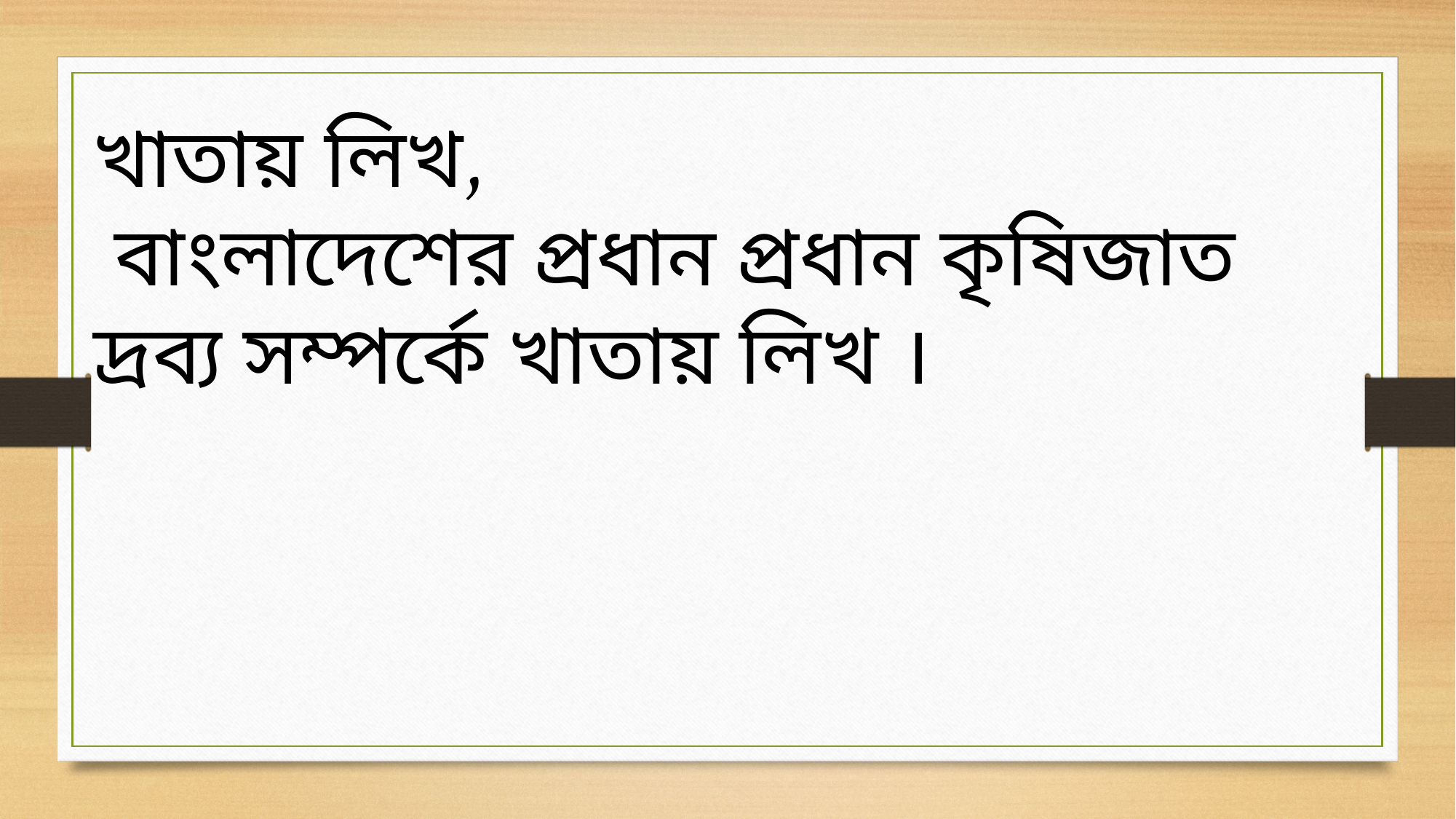

খাতায় লিখ,
 বাংলাদেশের প্রধান প্রধান কৃষিজাত দ্রব্য সম্পর্কে খাতায় লিখ ।